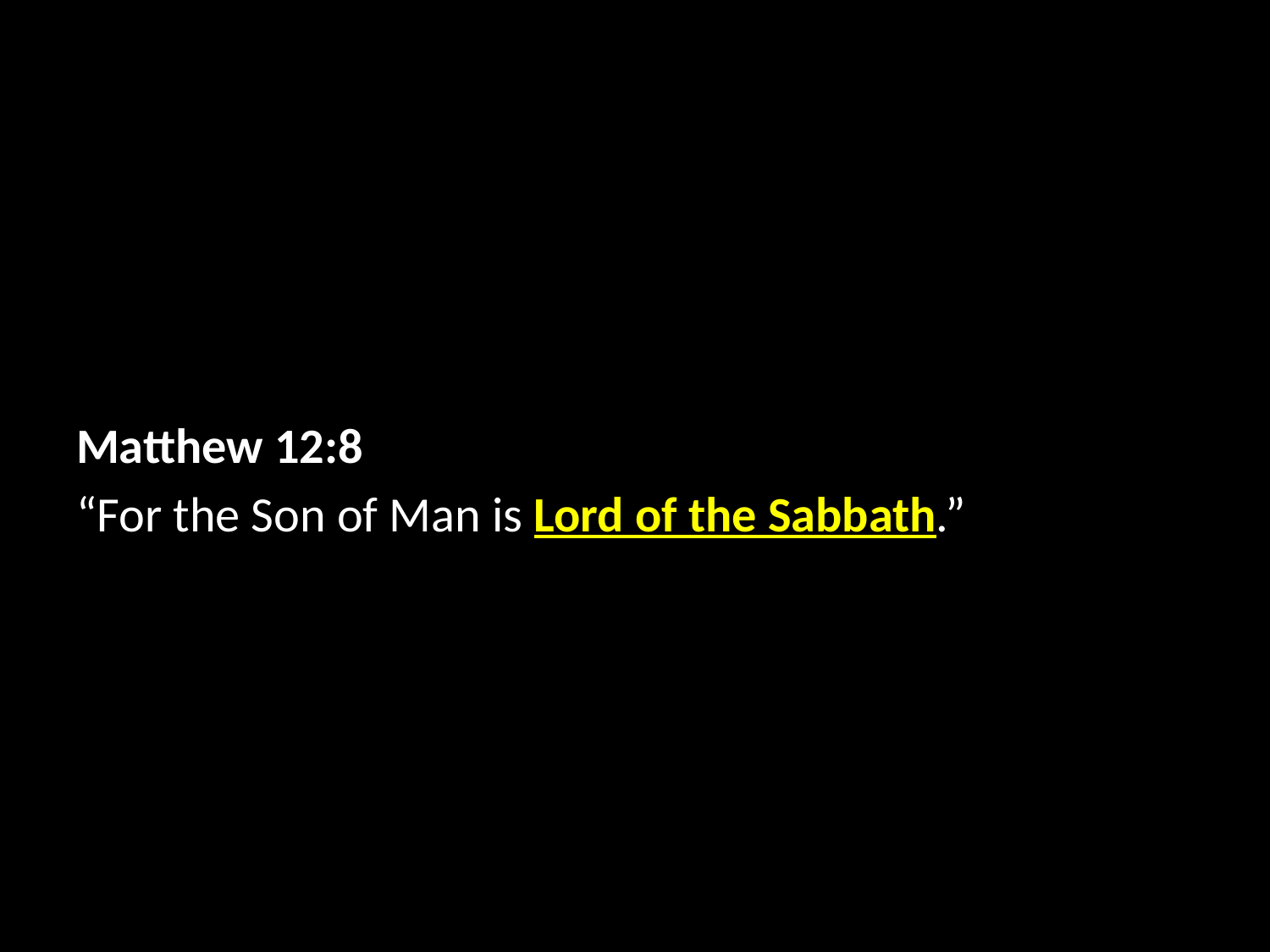

Matthew 12:8
“For the Son of Man is Lord of the Sabbath.”